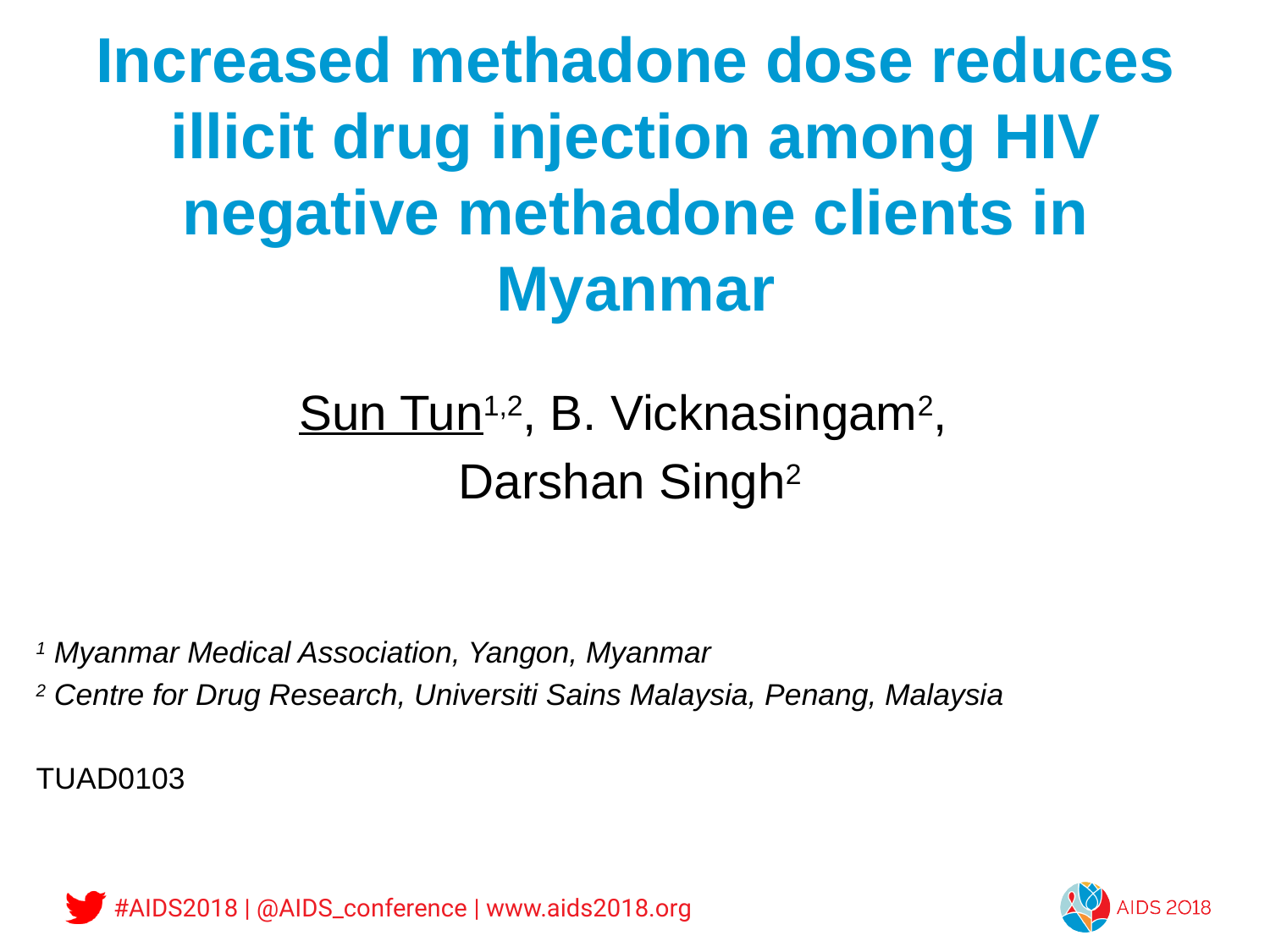

# Increased methadone dose reduces illicit drug injection among HIV negative methadone clients in Myanmar

Sun Tun1,2, B. Vicknasingam2,
Darshan Singh2

1 Myanmar Medical Association, Yangon, Myanmar
2 Centre for Drug Research, Universiti Sains Malaysia, Penang, Malaysia

TUAD0103